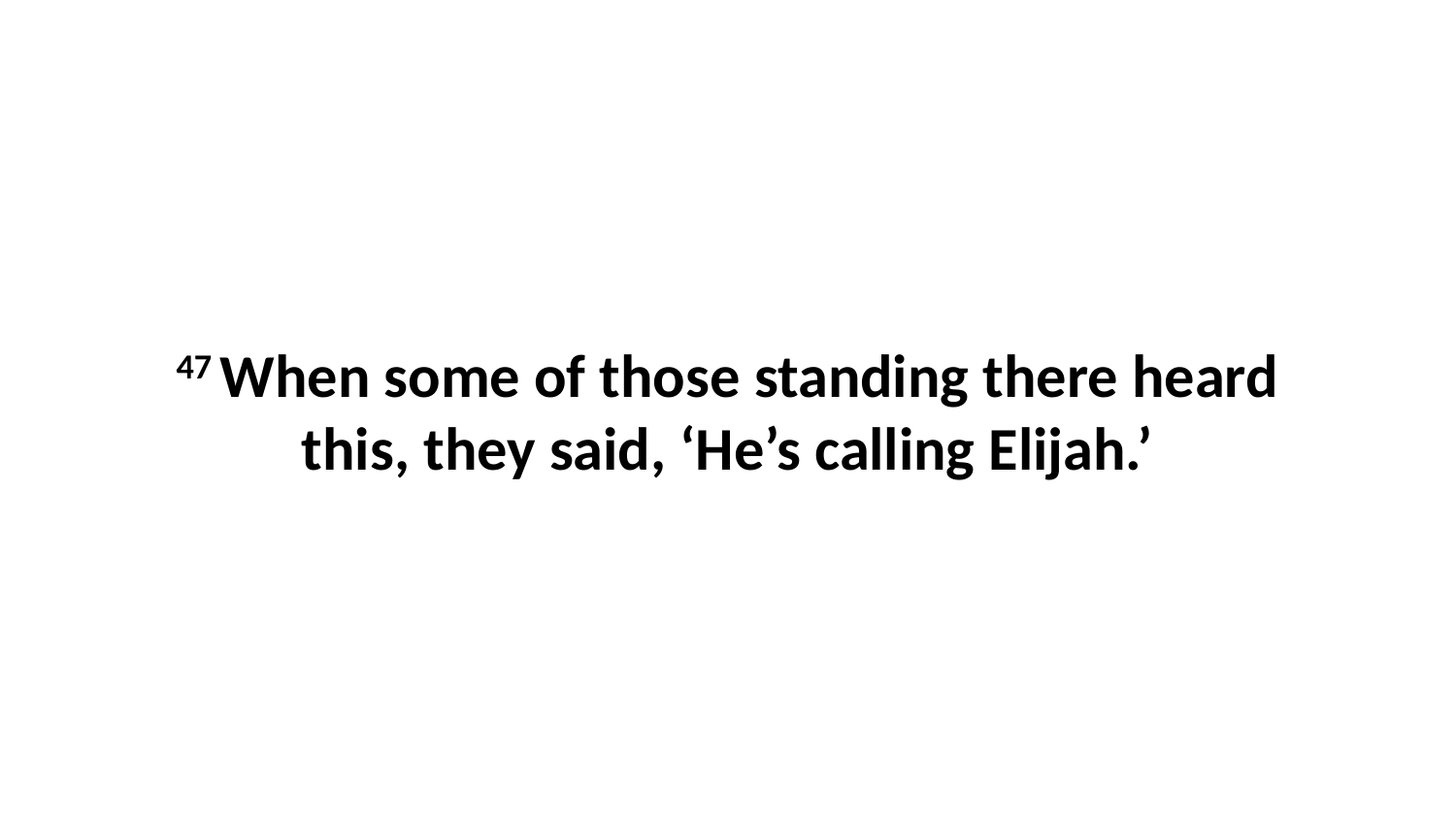

47 When some of those standing there heard this, they said, ‘He’s calling Elijah.’